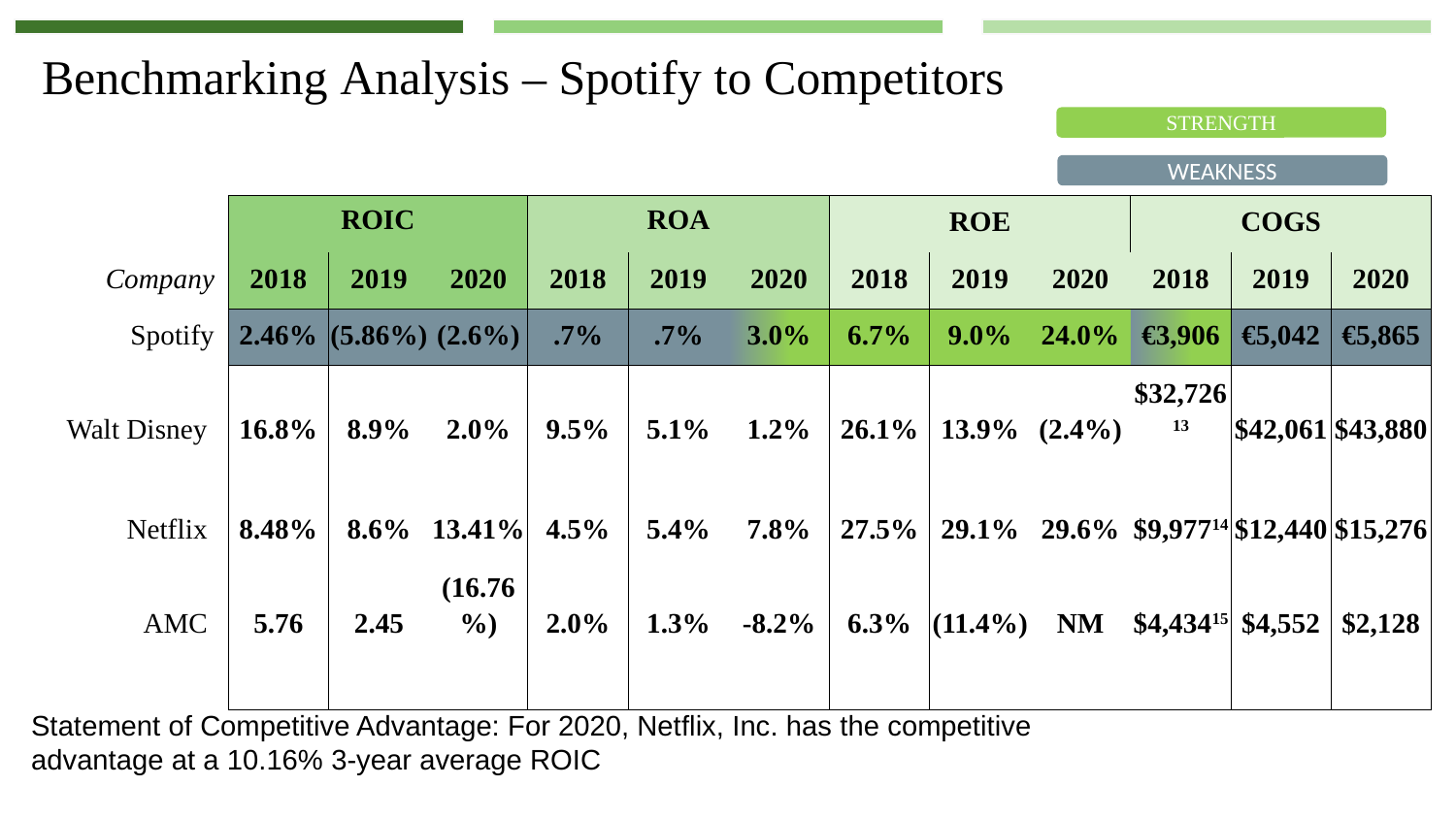

# Benchmarking Analysis – Spotify to Competitors
STRENGTH
WEAKNESS
| Company | ROIC |  |  | ROA |  |  | ROE |  |  | COGS |  |  |
| --- | --- | --- | --- | --- | --- | --- | --- | --- | --- | --- | --- | --- |
|  | 2018 | 2019 | 2020 | 2018 | 2019 | 2020 | 2018 | 2019 | 2020 | 2018 | 2019 | 2020 |
| Spotify | 2.46% | (5.86%) | (2.6%) | .7% | .7% | 3.0% | 6.7% | 9.0% | 24.0% | €3,906 | €5,042 | €5,865 |
| Walt Disney | 16.8% | 8.9% | 2.0% | 9.5% | 5.1% | 1.2% | 26.1% | 13.9% | (2.4%) | $32,72613 | $42,061 | $43,880 |
| Netflix | 8.48% | 8.6% | 13.41% | 4.5% | 5.4% | 7.8% | 27.5% | 29.1% | 29.6% | $9,97714 | $12,440 | $15,276 |
| AMC | 5.76 | 2.45 | (16.76%) | 2.0% | 1.3% | -8.2% | 6.3% | (11.4%) | NM | $4,43415 | $4,552 | $2,128 |
|  |  |  |  |  |  |  |  |  |  |  |  |  |
Statement of Competitive Advantage: For 2020, Netflix, Inc. has the competitive advantage at a 10.16% 3-year average ROIC